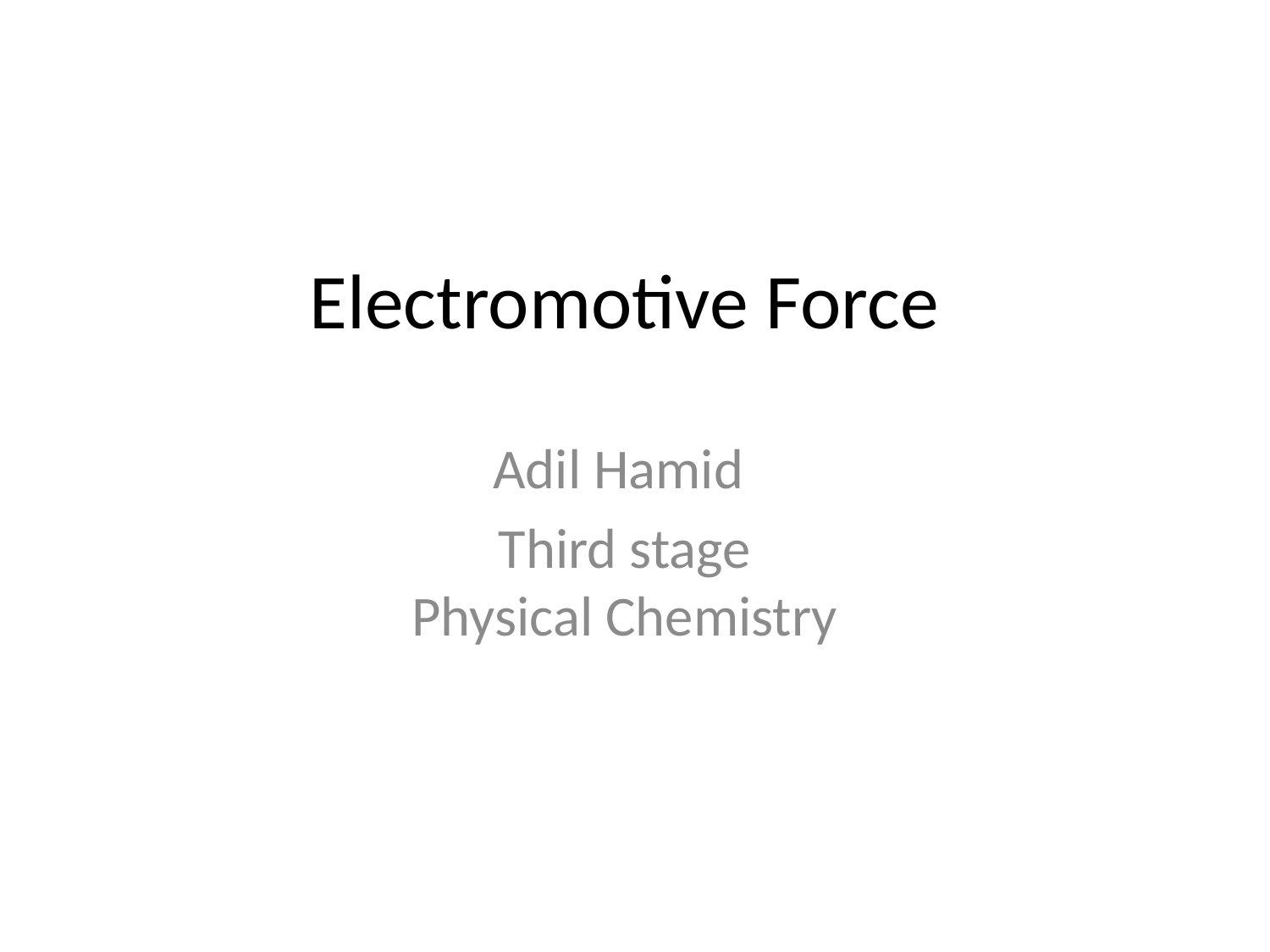

# Electromotive Force
Adil Hamid
Third stage
Physical Chemistry